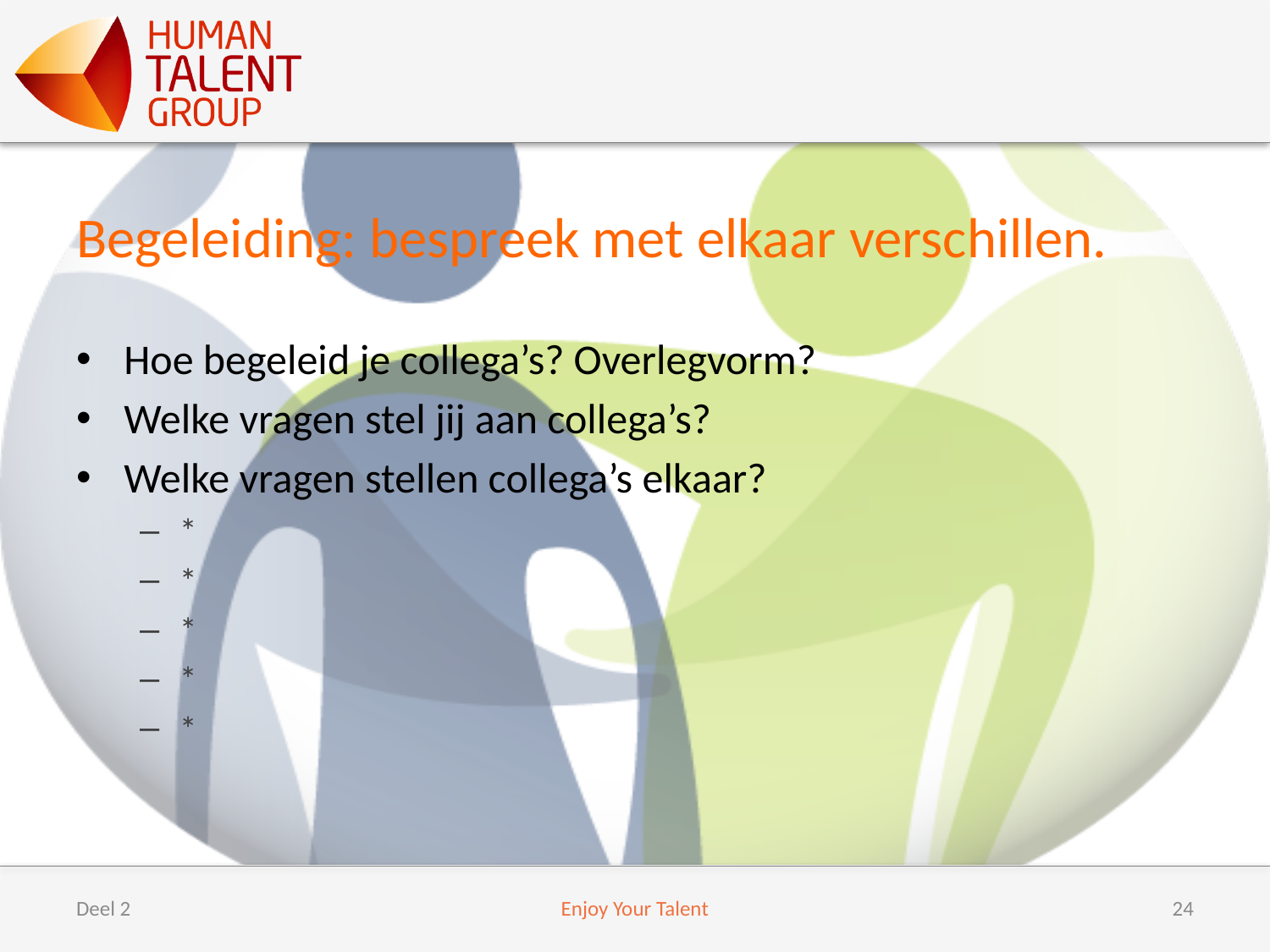

# Begeleiding: bespreek met elkaar verschillen.
Hoe begeleid je collega’s? Overlegvorm?
Welke vragen stel jij aan collega’s?
Welke vragen stellen collega’s elkaar?
*
*
*
*
*

Deel 2
Enjoy Your Talent
24